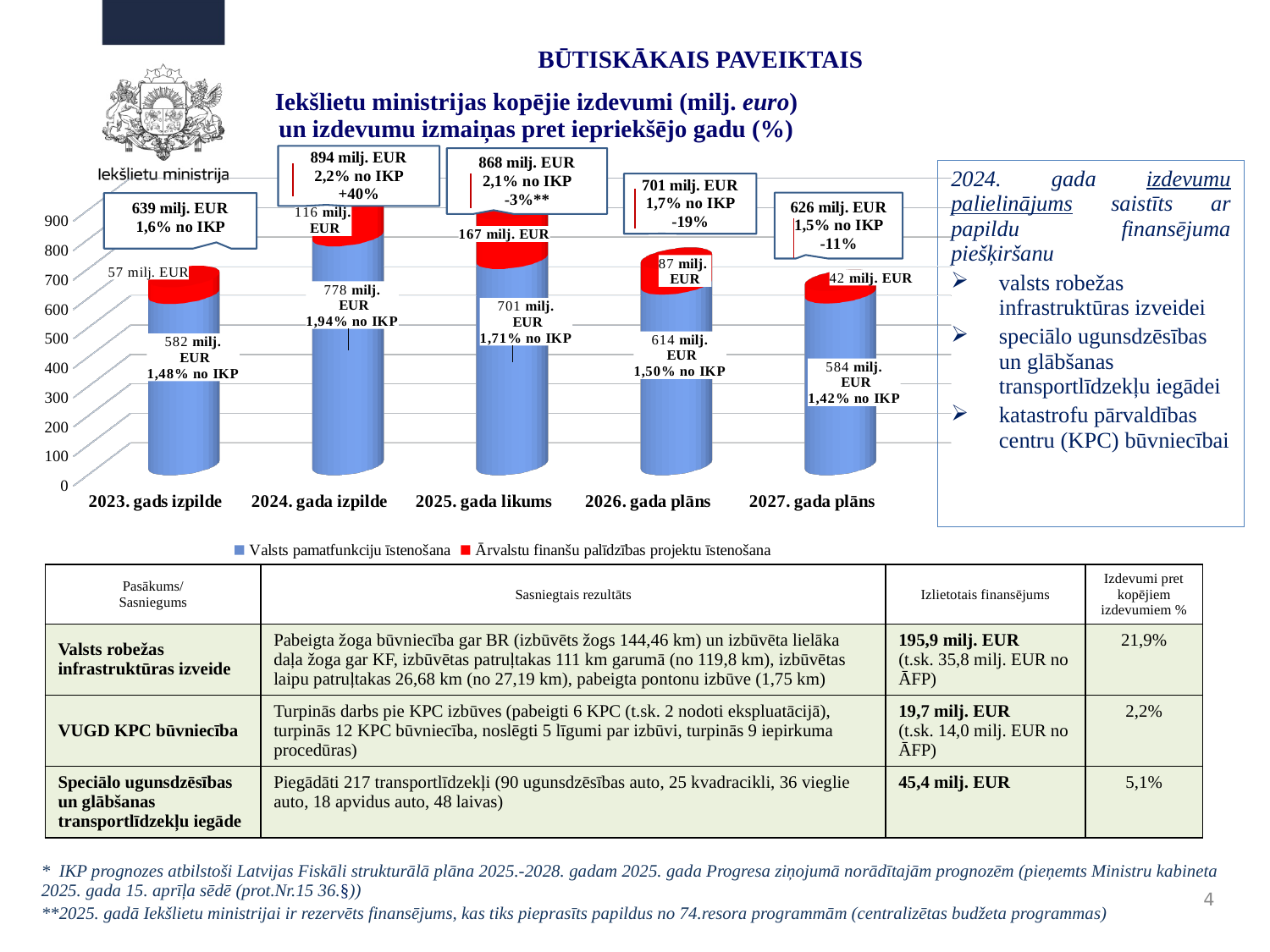

BŪTISKĀKAIS PAVEIKTAIS
Iekšlietu ministrijas kopējie izdevumi (milj. euro) un izdevumu izmaiņas pret iepriekšējo gadu (%)

[unsupported chart]

2024. gada izdevumu palielinājums saistīts ar papildu finansējuma piešķiršanu
valsts robežas infrastruktūras izveidei
speciālo ugunsdzēsības un glābšanas transportlīdzekļu iegādei
katastrofu pārvaldības centru (KPC) būvniecībai

| Pasākums/ Sasniegums | Sasniegtais rezultāts | Izlietotais finansējums | Izdevumi pret kopējiem izdevumiem % |
| --- | --- | --- | --- |
| Valsts robežas infrastruktūras izveide | Pabeigta žoga būvniecība gar BR (izbūvēts žogs 144,46 km) un izbūvēta lielāka daļa žoga gar KF, izbūvētas patruļtakas 111 km garumā (no 119,8 km), izbūvētas laipu patruļtakas 26,68 km (no 27,19 km), pabeigta pontonu izbūve (1,75 km) | 195,9 milj. EUR (t.sk. 35,8 milj. EUR no ĀFP) | 21,9% |
| VUGD KPC būvniecība | Turpinās darbs pie KPC izbūves (pabeigti 6 KPC (t.sk. 2 nodoti ekspluatācijā), turpinās 12 KPC būvniecība, noslēgti 5 līgumi par izbūvi, turpinās 9 iepirkuma procedūras) | 19,7 milj. EUR (t.sk. 14,0 milj. EUR no ĀFP) | 2,2% |
| Speciālo ugunsdzēsības un glābšanas transportlīdzekļu iegāde | Piegādāti 217 transportlīdzekļi (90 ugunsdzēsības auto, 25 kvadracikli, 36 vieglie auto, 18 apvidus auto, 48 laivas) | 45,4 milj. EUR | 5,1% |
*  IKP prognozes atbilstoši Latvijas Fiskāli strukturālā plāna 2025.-2028. gadam 2025. gada Progresa ziņojumā norādītajām prognozēm (pieņemts Ministru kabineta 2025. gada 15. aprīļa sēdē (prot.Nr.15 36.§))
**2025. gadā Iekšlietu ministrijai ir rezervēts finansējums, kas tiks pieprasīts papildus no 74.resora programmām (centralizētas budžeta programmas)
4